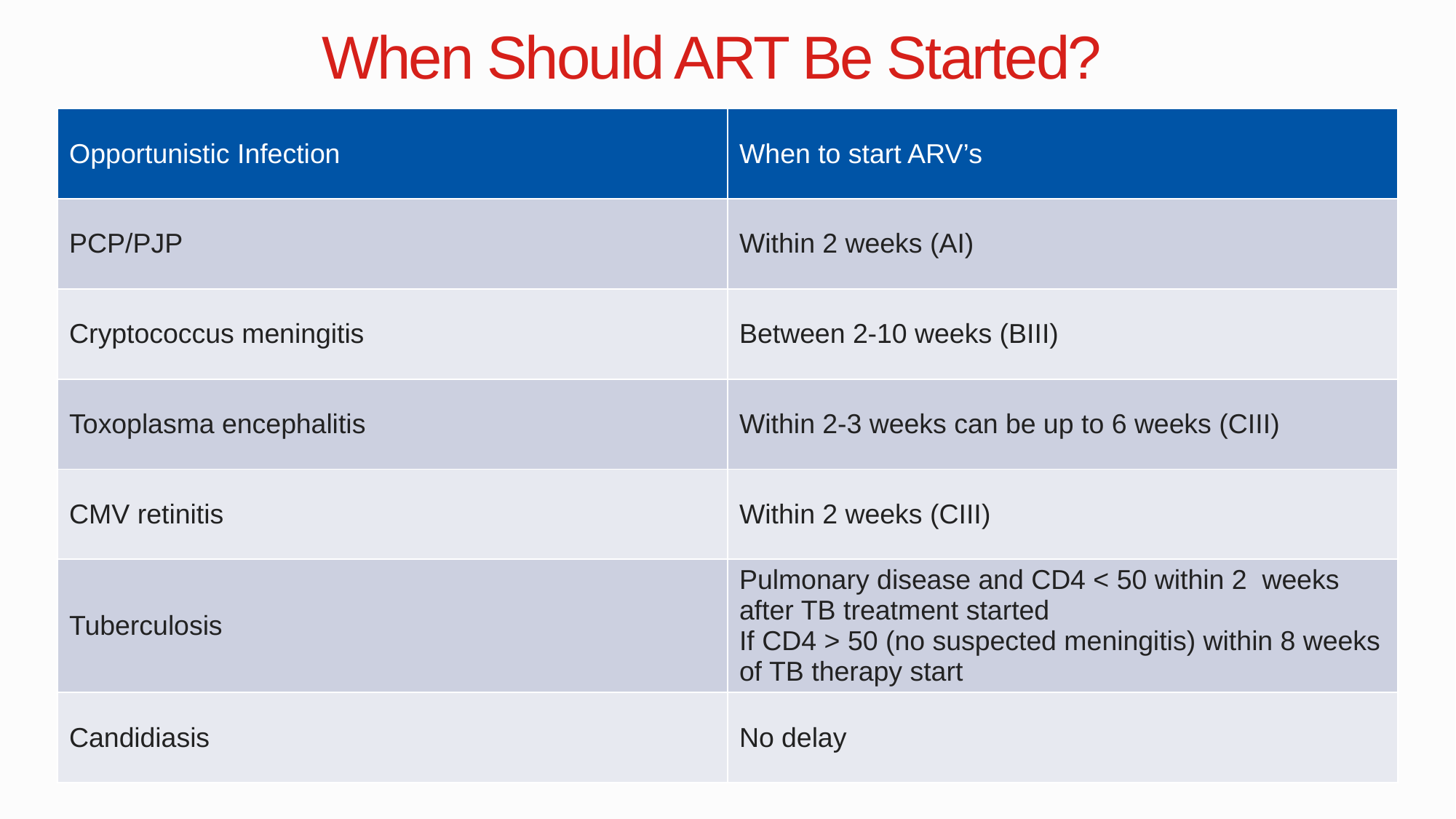

# When Should ART Be Started?
| Opportunistic Infection | When to start ARV’s |
| --- | --- |
| PCP/PJP | Within 2 weeks (AI) |
| Cryptococcus meningitis | Between 2-10 weeks (BIII) |
| Toxoplasma encephalitis | Within 2-3 weeks can be up to 6 weeks (CIII) |
| CMV retinitis | Within 2 weeks (CIII) |
| Tuberculosis | Pulmonary disease and CD4 < 50 within 2 weeks after TB treatment started If CD4 > 50 (no suspected meningitis) within 8 weeks of TB therapy start |
| Candidiasis | No delay |